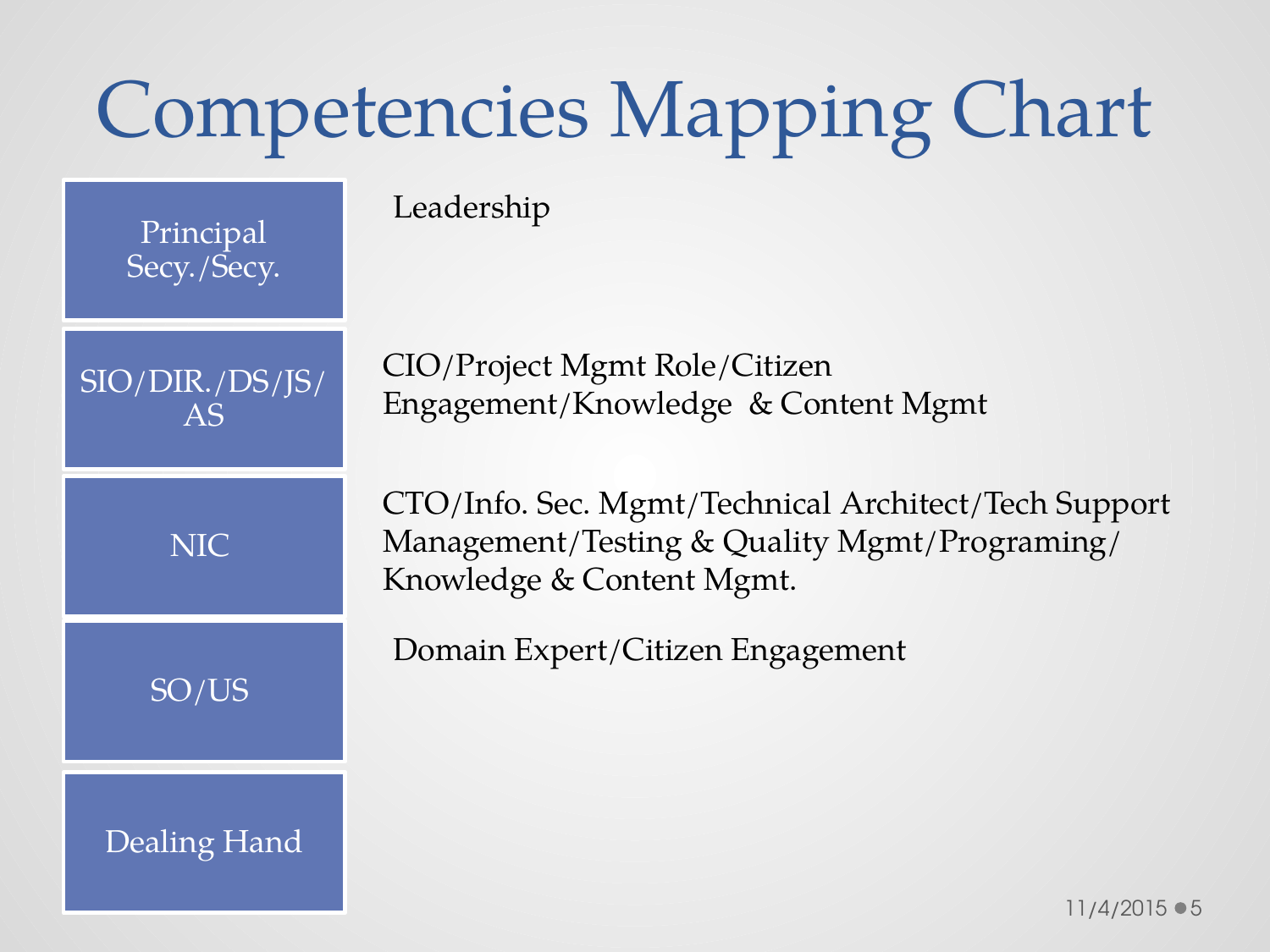

# Competencies Mapping Chart

Principal Secy./Secy.
Leadership

SIO/DIR./DS/JS/AS
CIO/Project Mgmt Role/Citizen Engagement/Knowledge  & Content Mgmt

NIC
CTO/Info. Sec. Mgmt/Technical Architect/Tech Support Management/Testing & Quality Mgmt/Programing/ Knowledge & Content Mgmt.

SO/US
Domain Expert/Citizen Engagement

Dealing Hand
11/4/2015
5